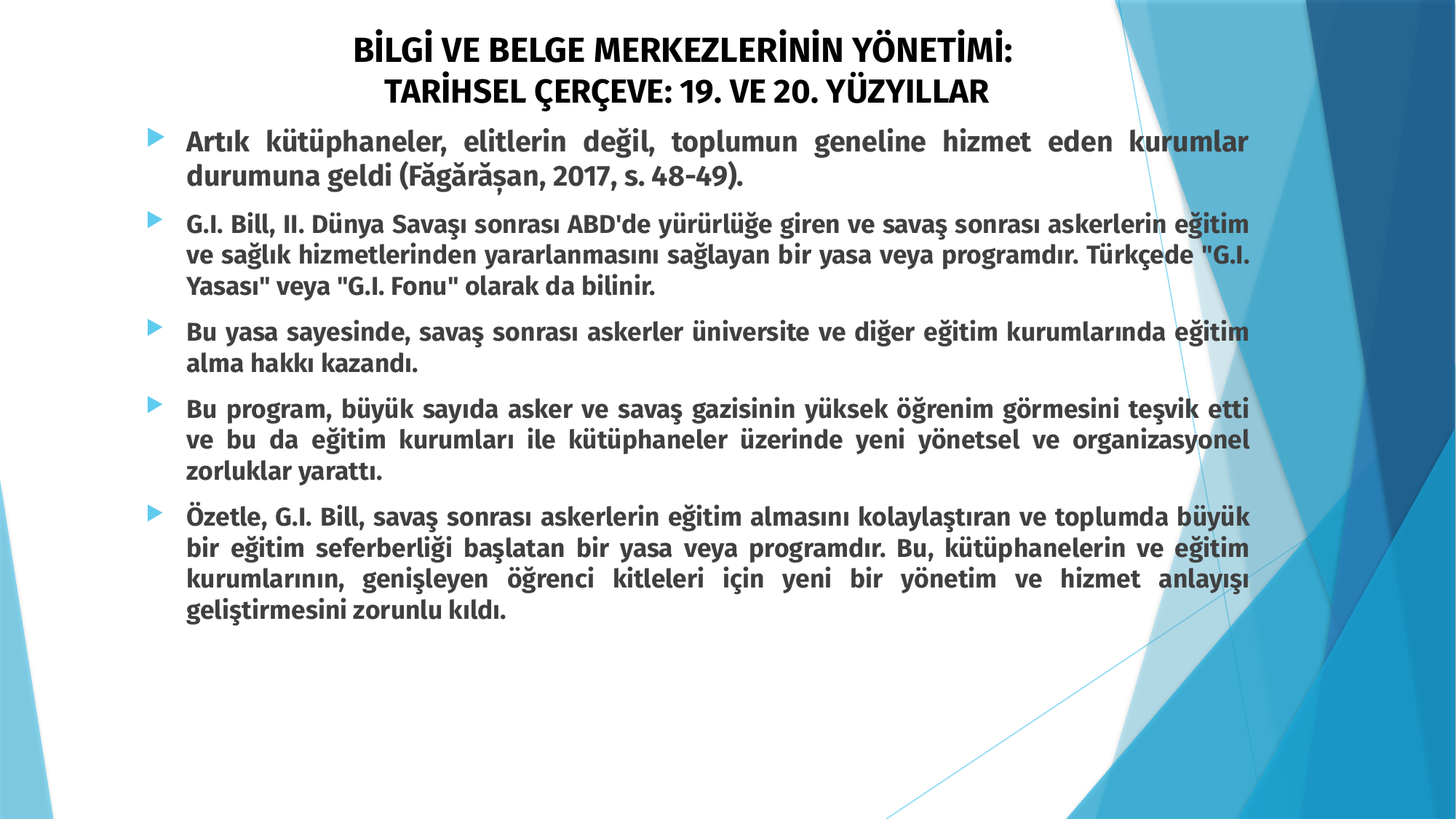

# BİLGİ VE BELGE MERKEZLERİNİN YÖNETİMİ: TARİHSEL ÇERÇEVE: 19. VE 20. YÜZYILLAR
Artık kütüphaneler, elitlerin değil, toplumun geneline hizmet eden kurumlar durumuna geldi (Făgărășan, 2017, s. 48-49).
G.I. Bill, II. Dünya Savaşı sonrası ABD'de yürürlüğe giren ve savaş sonrası askerlerin eğitim ve sağlık hizmetlerinden yararlanmasını sağlayan bir yasa veya programdır. Türkçede "G.I. Yasası" veya "G.I. Fonu" olarak da bilinir.
Bu yasa sayesinde, savaş sonrası askerler üniversite ve diğer eğitim kurumlarında eğitim alma hakkı kazandı.
Bu program, büyük sayıda asker ve savaş gazisinin yüksek öğrenim görmesini teşvik etti ve bu da eğitim kurumları ile kütüphaneler üzerinde yeni yönetsel ve organizasyonel zorluklar yarattı.
Özetle, G.I. Bill, savaş sonrası askerlerin eğitim almasını kolaylaştıran ve toplumda büyük bir eğitim seferberliği başlatan bir yasa veya programdır. Bu, kütüphanelerin ve eğitim kurumlarının, genişleyen öğrenci kitleleri için yeni bir yönetim ve hizmet anlayışı geliştirmesini zorunlu kıldı.